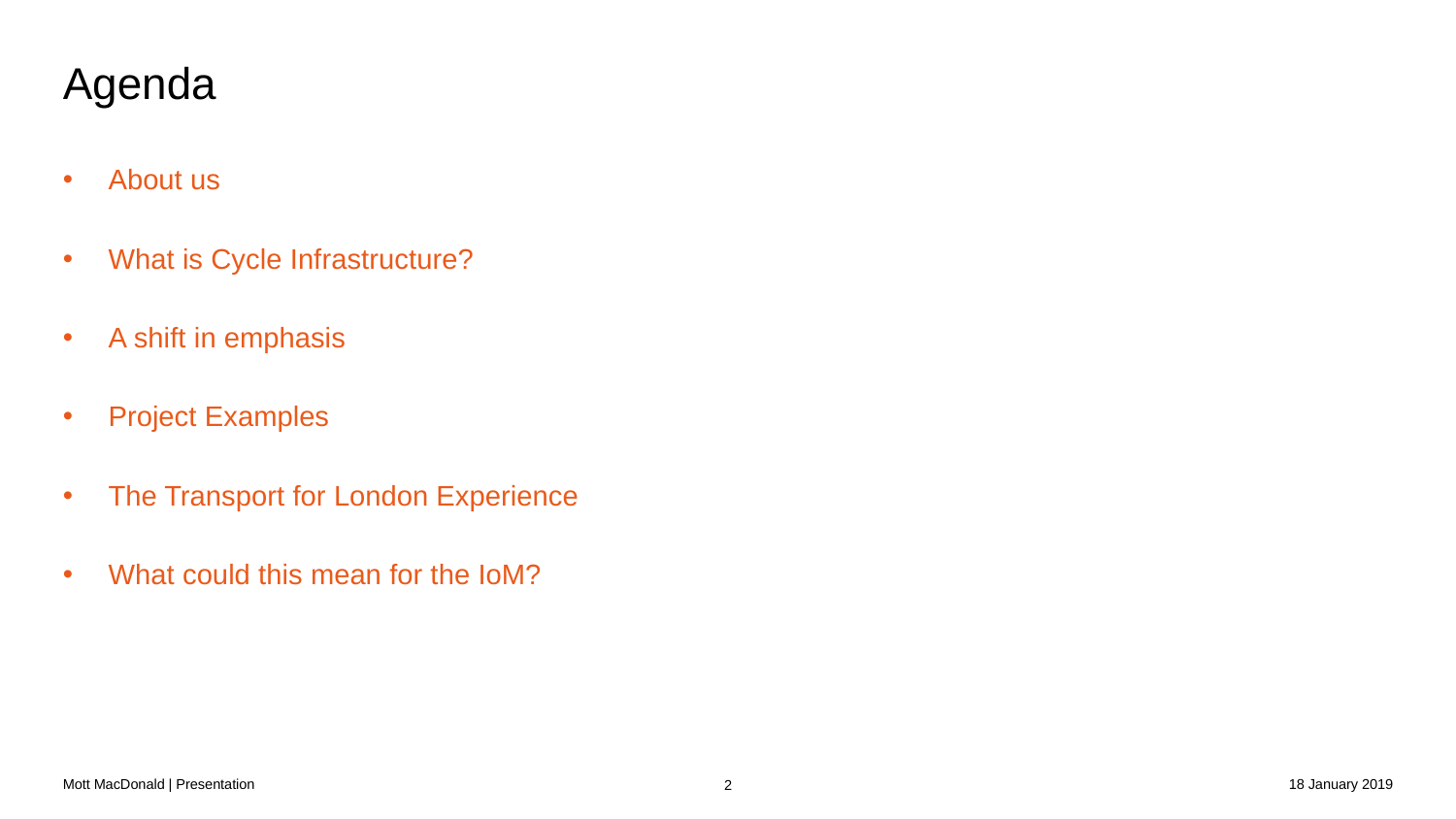

# Agenda
About us
What is Cycle Infrastructure?
A shift in emphasis
Project Examples
The Transport for London Experience
What could this mean for the IoM?

Mott MacDonald | Presentation
18 January 2019
2